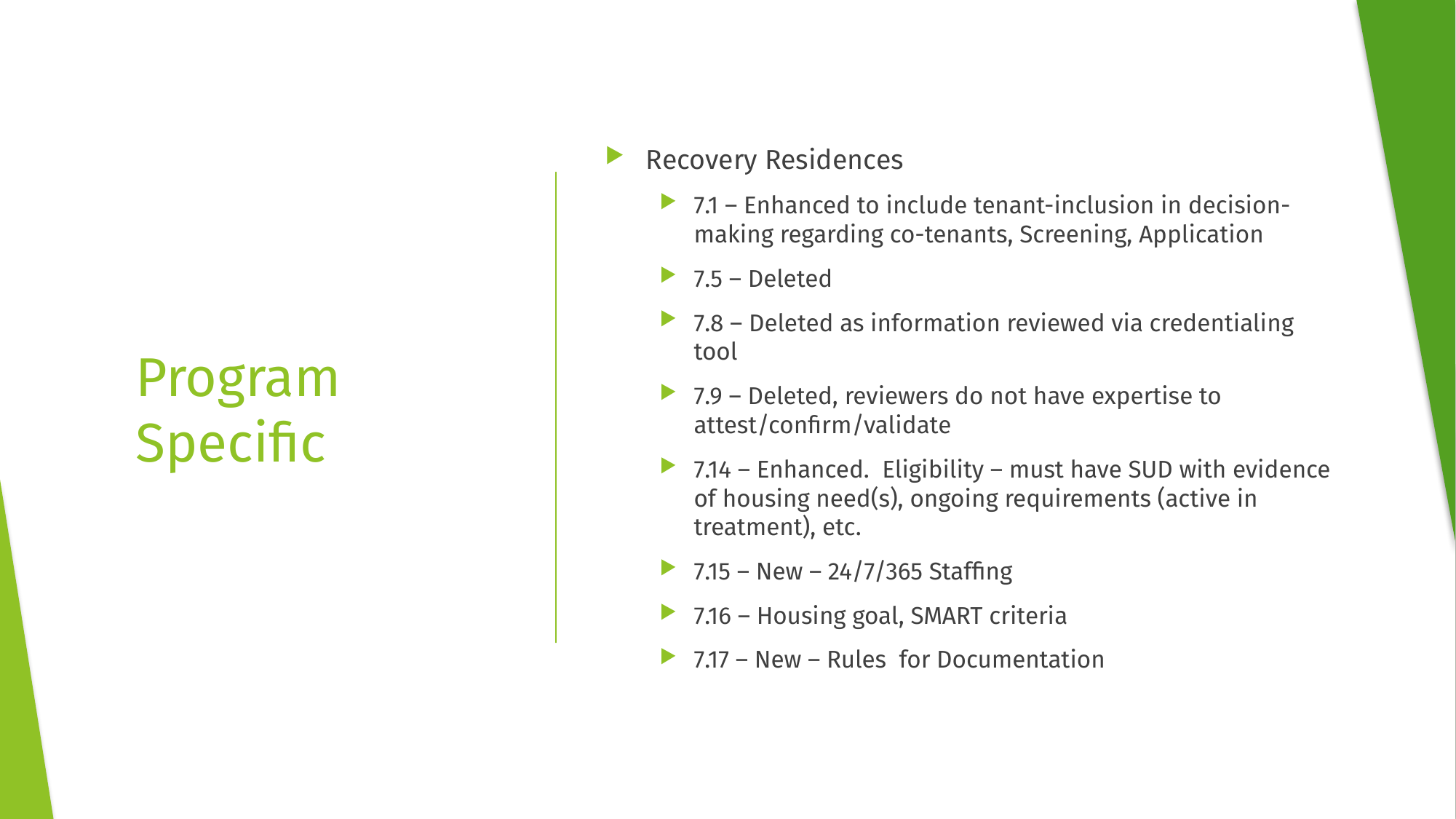

Recovery Residences
7.1 – Enhanced to include tenant-inclusion in decision-making regarding co-tenants, Screening, Application
7.5 – Deleted
7.8 – Deleted as information reviewed via credentialing tool
7.9 – Deleted, reviewers do not have expertise to attest/confirm/validate
7.14 – Enhanced.  Eligibility – must have SUD with evidence of housing need(s), ongoing requirements (active in treatment), etc.
7.15 – New – 24/7/365 Staffing
7.16 – Housing goal, SMART criteria
7.17 – New – Rules  for Documentation
# Program Specific